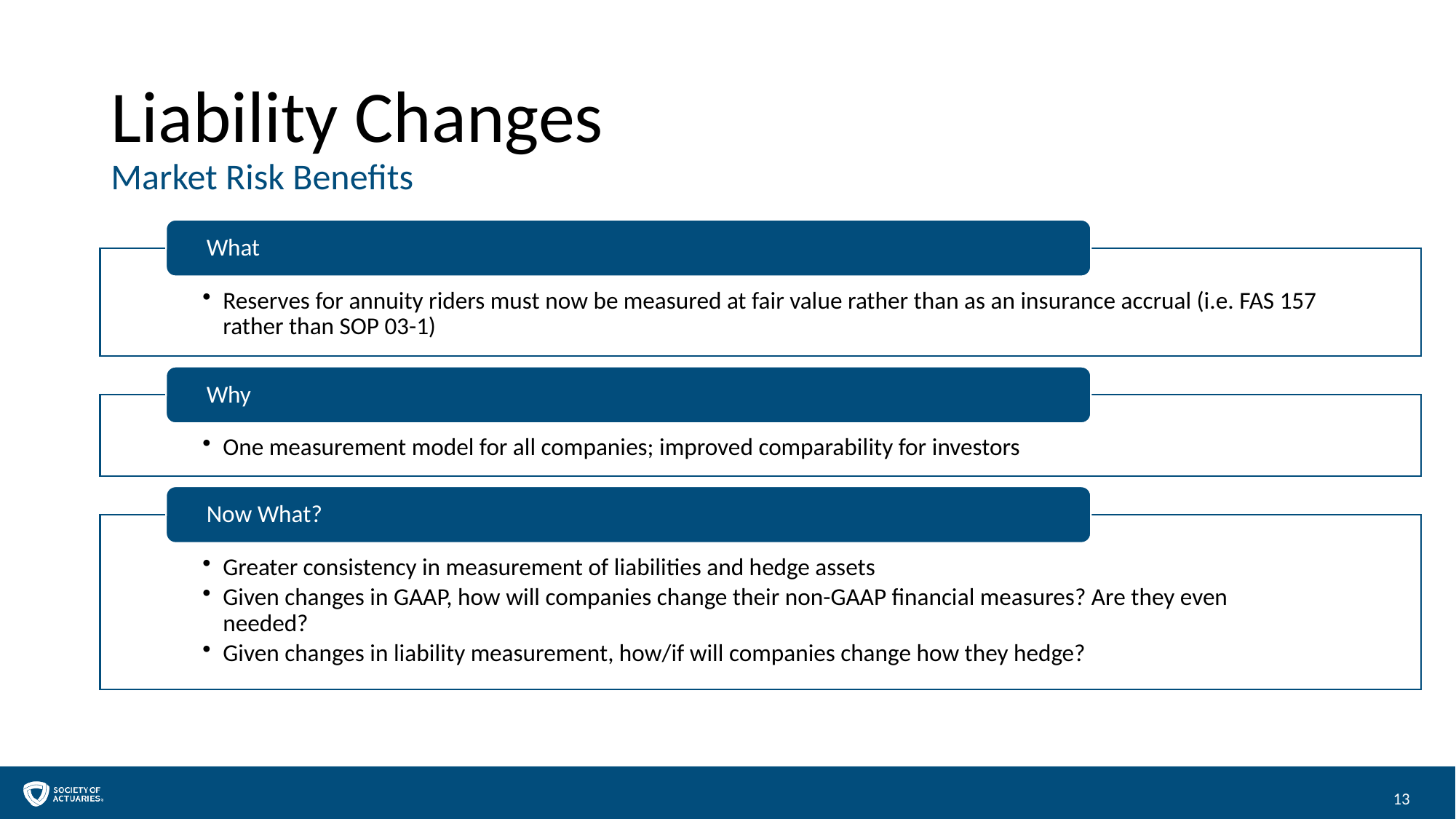

# Liability Changes Market Risk Benefits
Reserves for annuity riders must now be measured at fair value rather than as an insurance accrual (i.e. FAS 157 rather than SOP 03-1)
What
One measurement model for all companies; improved comparability for investors
Why
Greater consistency in measurement of liabilities and hedge assets
Given changes in GAAP, how will companies change their non-GAAP financial measures? Are they even needed?
Given changes in liability measurement, how/if will companies change how they hedge?

Now What?
13